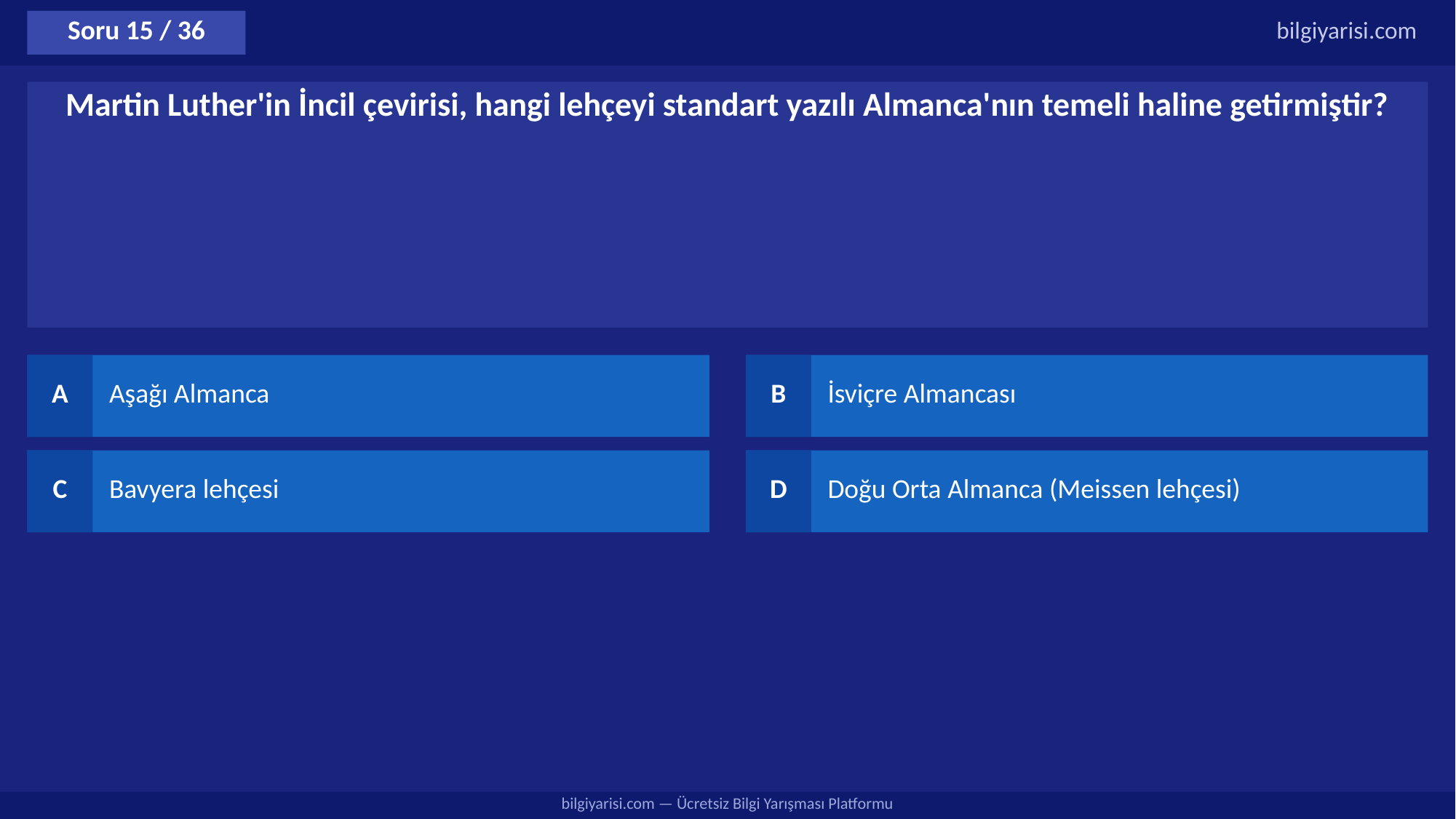

Soru 15 / 36
bilgiyarisi.com

Martin Luther'in İncil çevirisi, hangi lehçeyi standart yazılı Almanca'nın temeli haline getirmiştir?

A
Aşağı Almanca

B
İsviçre Almancası

C
Bavyera lehçesi

D
Doğu Orta Almanca (Meissen lehçesi)
bilgiyarisi.com — Ücretsiz Bilgi Yarışması Platformu